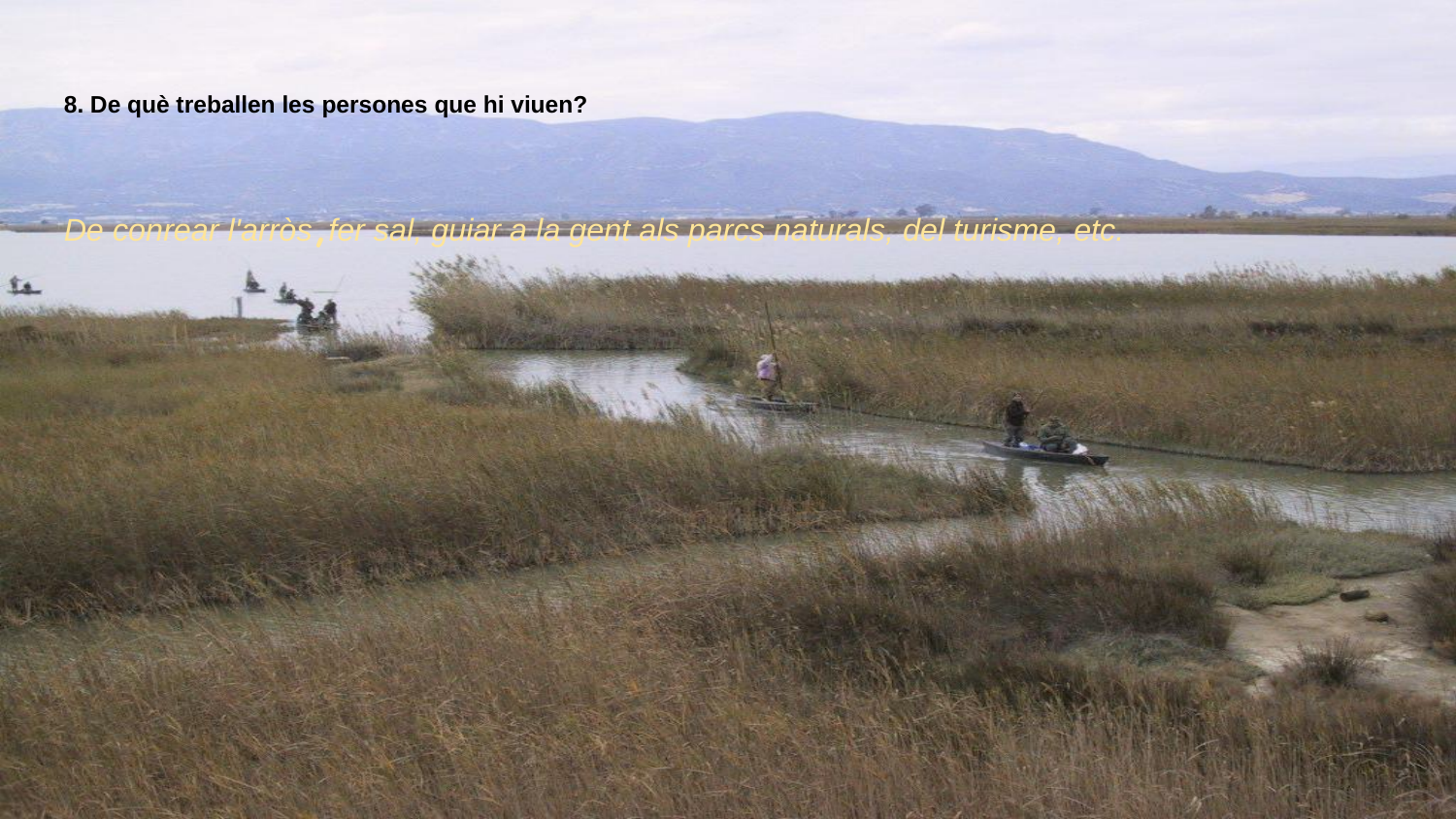

8. De què treballen les persones que hi viuen?
De conrear l'arròs,fer sal, guiar a la gent als parcs naturals, del turisme, etc.